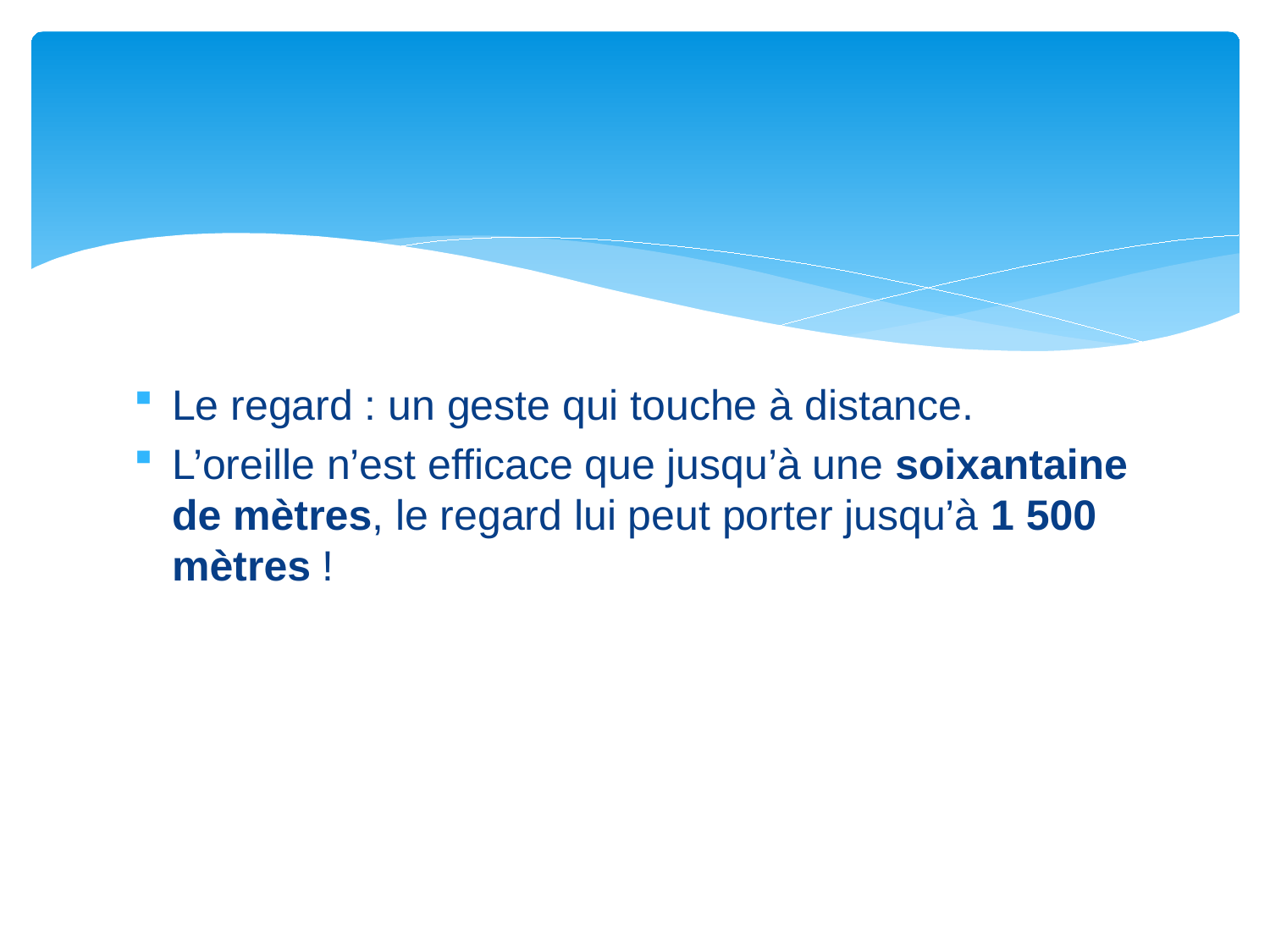

#
Le regard : un geste qui touche à distance.
L’oreille n’est efficace que jusqu’à une soixantaine de mètres, le regard lui peut porter jusqu’à 1 500 mètres !